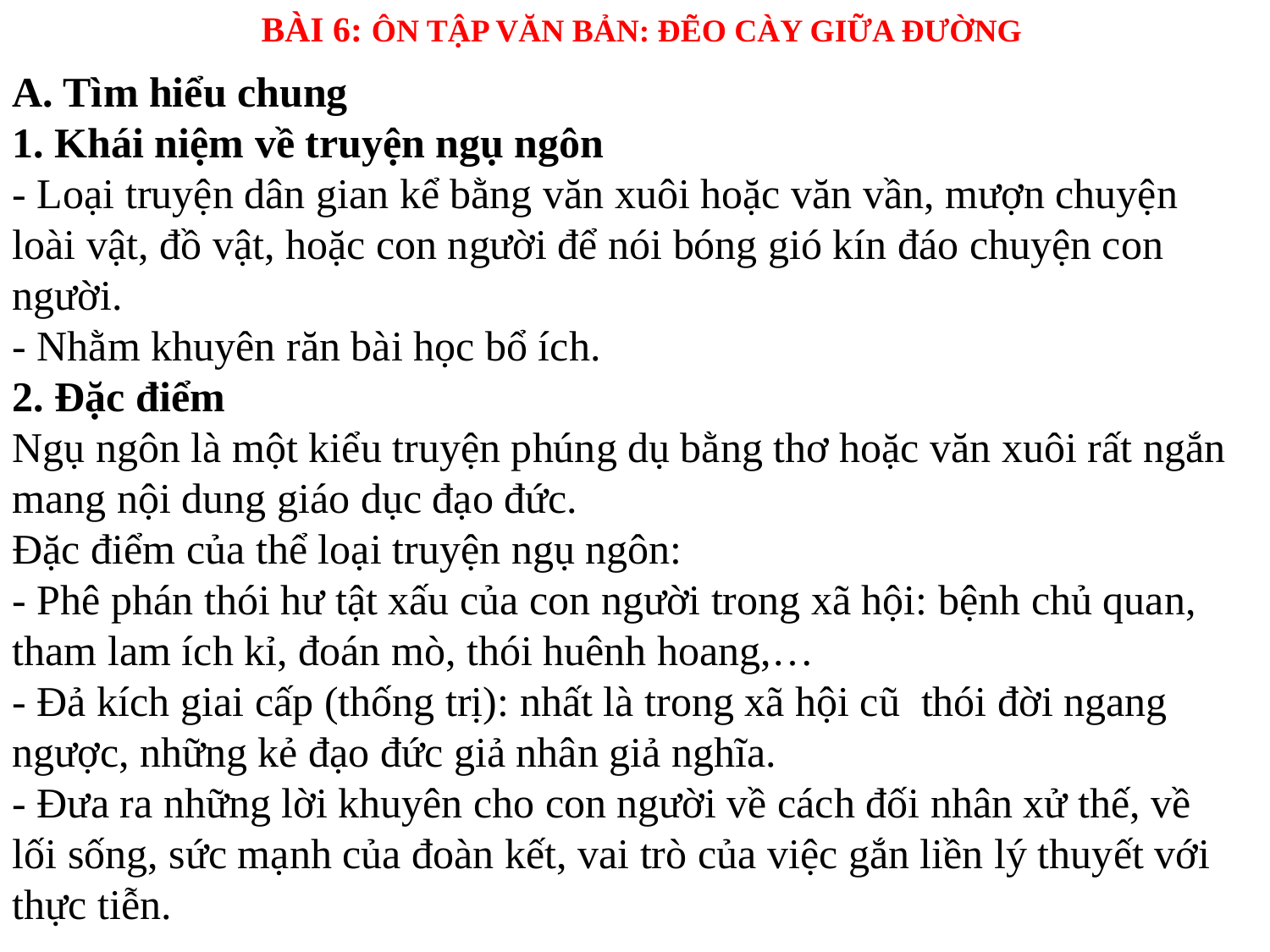

BÀI 6: ÔN TẬP VĂN BẢN: ĐẼO CÀY GIỮA ĐƯỜNG

A. Tìm hiểu chung
1. Khái niệm về truyện ngụ ngôn
- Loại truyện dân gian kể bằng văn xuôi hoặc văn vần, mượn chuyện loài vật, đồ vật, hoặc con người để nói bóng gió kín đáo chuyện con người.
- Nhằm khuyên răn bài học bổ ích.
2. Đặc điểm
Ngụ ngôn là một kiểu truyện phúng dụ bằng thơ hoặc văn xuôi rất ngắn mang nội dung giáo dục đạo đức.
Đặc điểm của thể loại truyện ngụ ngôn:
- Phê phán thói hư tật xấu của con người trong xã hội: bệnh chủ quan, tham lam ích kỉ, đoán mò, thói huênh hoang,…
- Đả kích giai cấp (thống trị): nhất là trong xã hội cũ  thói đời ngang ngược, những kẻ đạo đức giả nhân giả nghĩa.
- Đưa ra những lời khuyên cho con người về cách đối nhân xử thế, về lối sống, sức mạnh của đoàn kết, vai trò của việc gắn liền lý thuyết với thực tiễn.